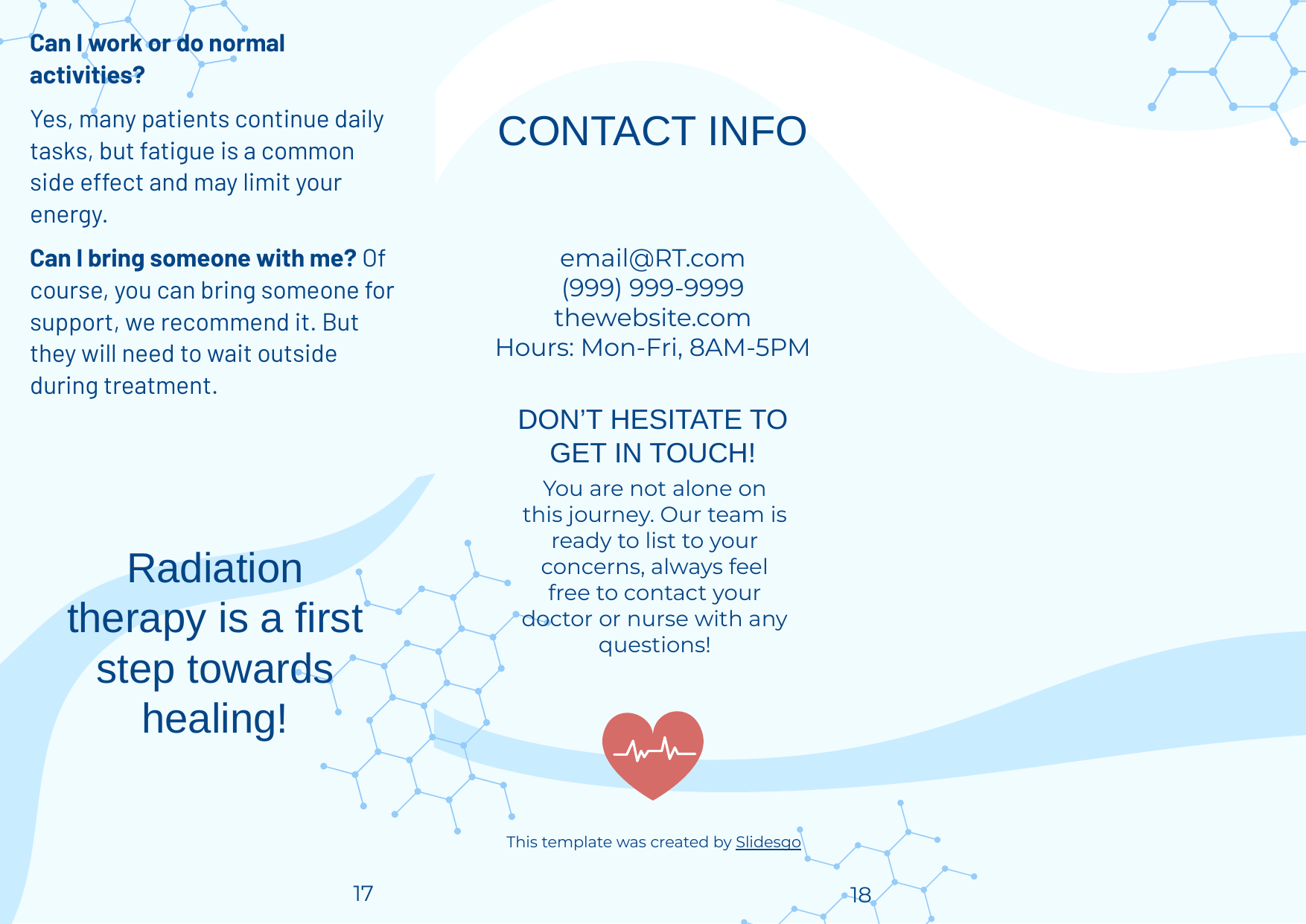

Can I work or do normal activities?
Yes, many patients continue daily tasks, but fatigue is a common side effect and may limit your energy.
Can I bring someone with me? Of course, you can bring someone for support, we recommend it. But they will need to wait outside during treatment.
CONTACT INFO
email@RT.com
(999) 999-9999
thewebsite.com
Hours: Mon-Fri, 8AM-5PM
DON’T HESITATE TO GET IN TOUCH!
# Radiation therapy is a first step towards healing!
You are not alone on this journey. Our team is ready to list to your concerns, always feel free to contact your doctor or nurse with any questions!

17
18